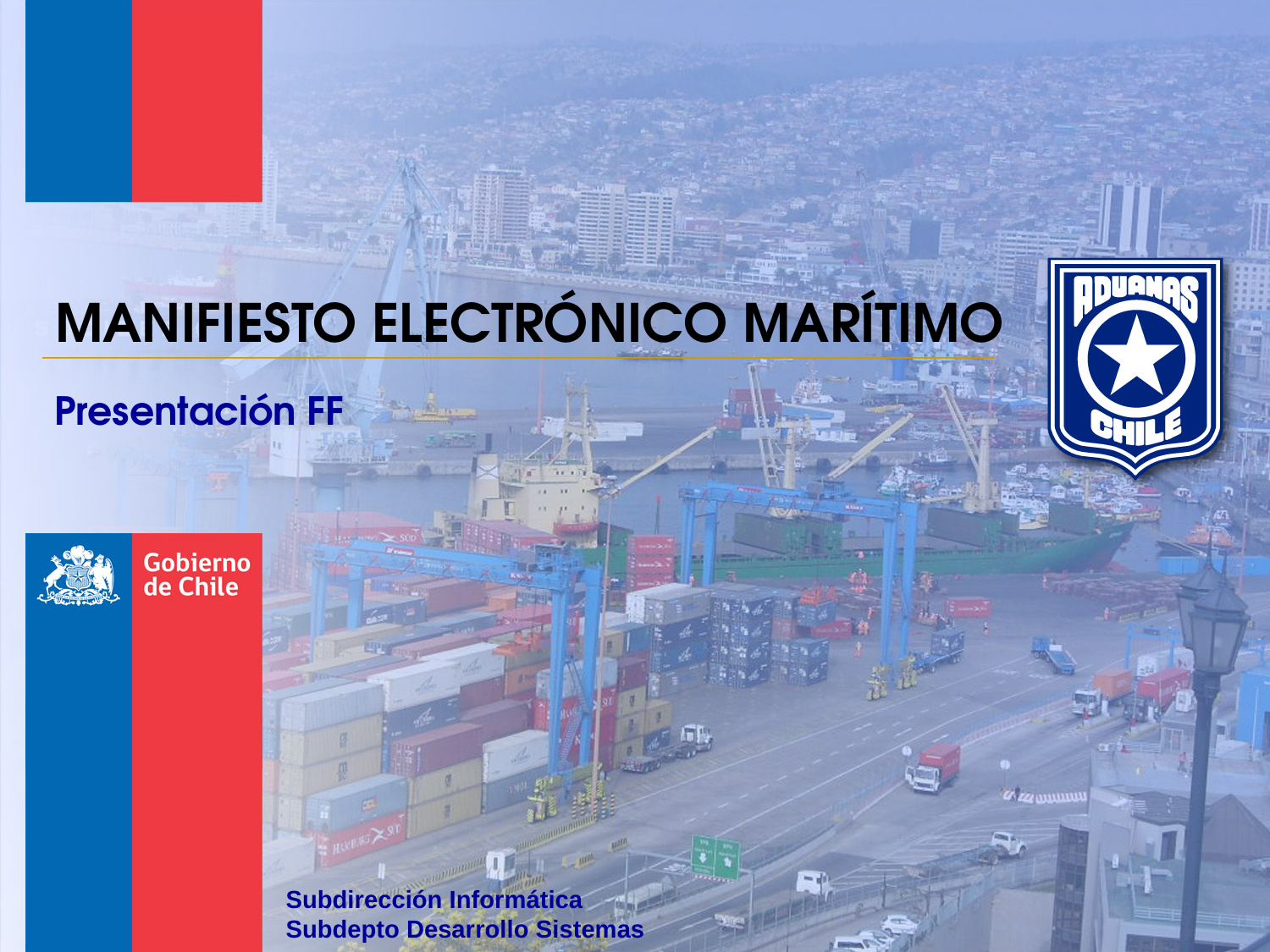

# MANIFIESTO ELECTRÓNICO MARÍTIMO
Presentación FF
Subdirección Informática
Subdepto Desarrollo Sistemas